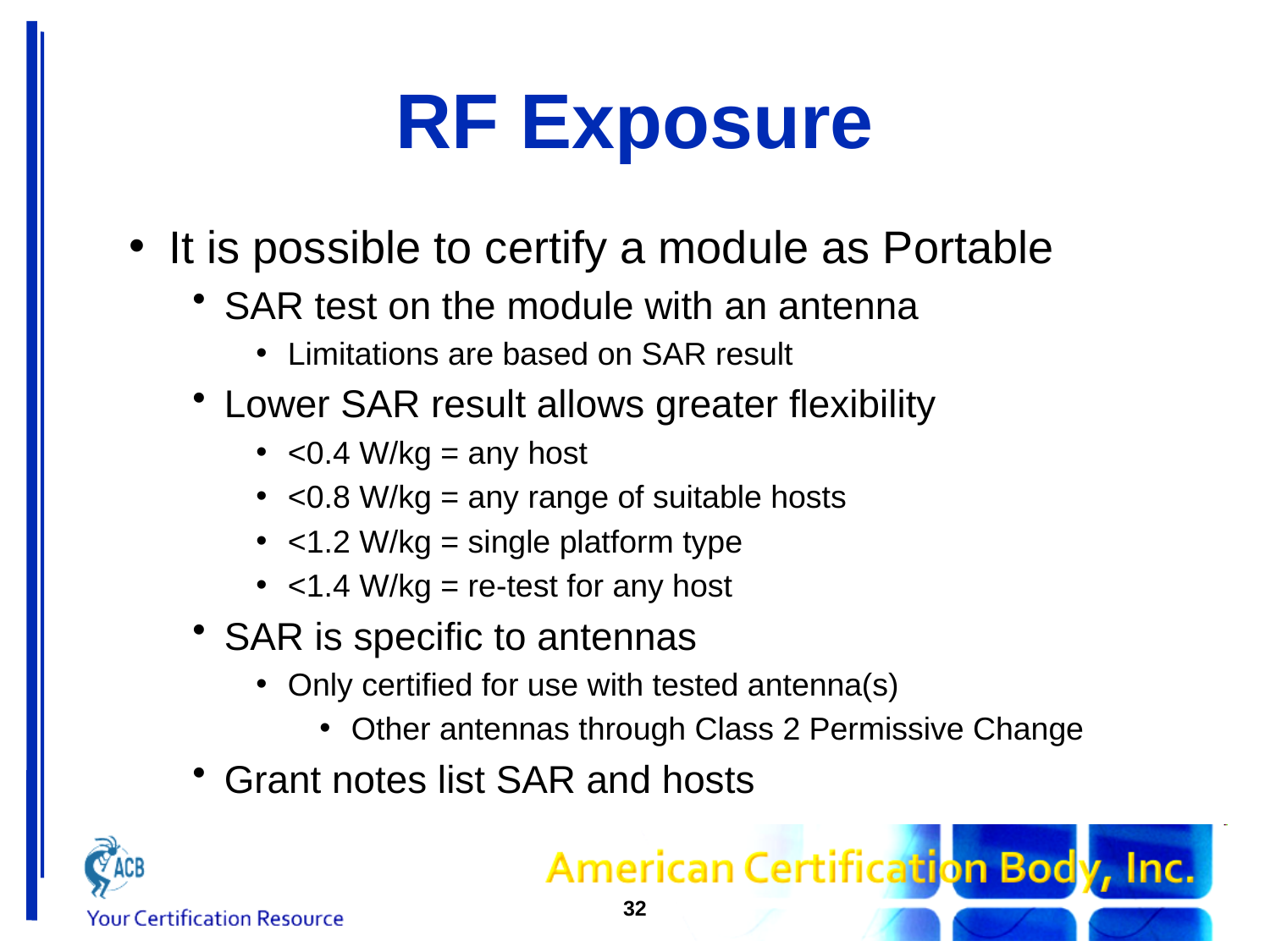

# RF Exposure
It is possible to certify a module as Portable
SAR test on the module with an antenna
Limitations are based on SAR result
Lower SAR result allows greater flexibility
<0.4 W/kg = any host
<0.8 W/kg = any range of suitable hosts
<1.2 W/kg = single platform type
<1.4 W/kg = re-test for any host
SAR is specific to antennas
Only certified for use with tested antenna(s)
Other antennas through Class 2 Permissive Change
Grant notes list SAR and hosts
32